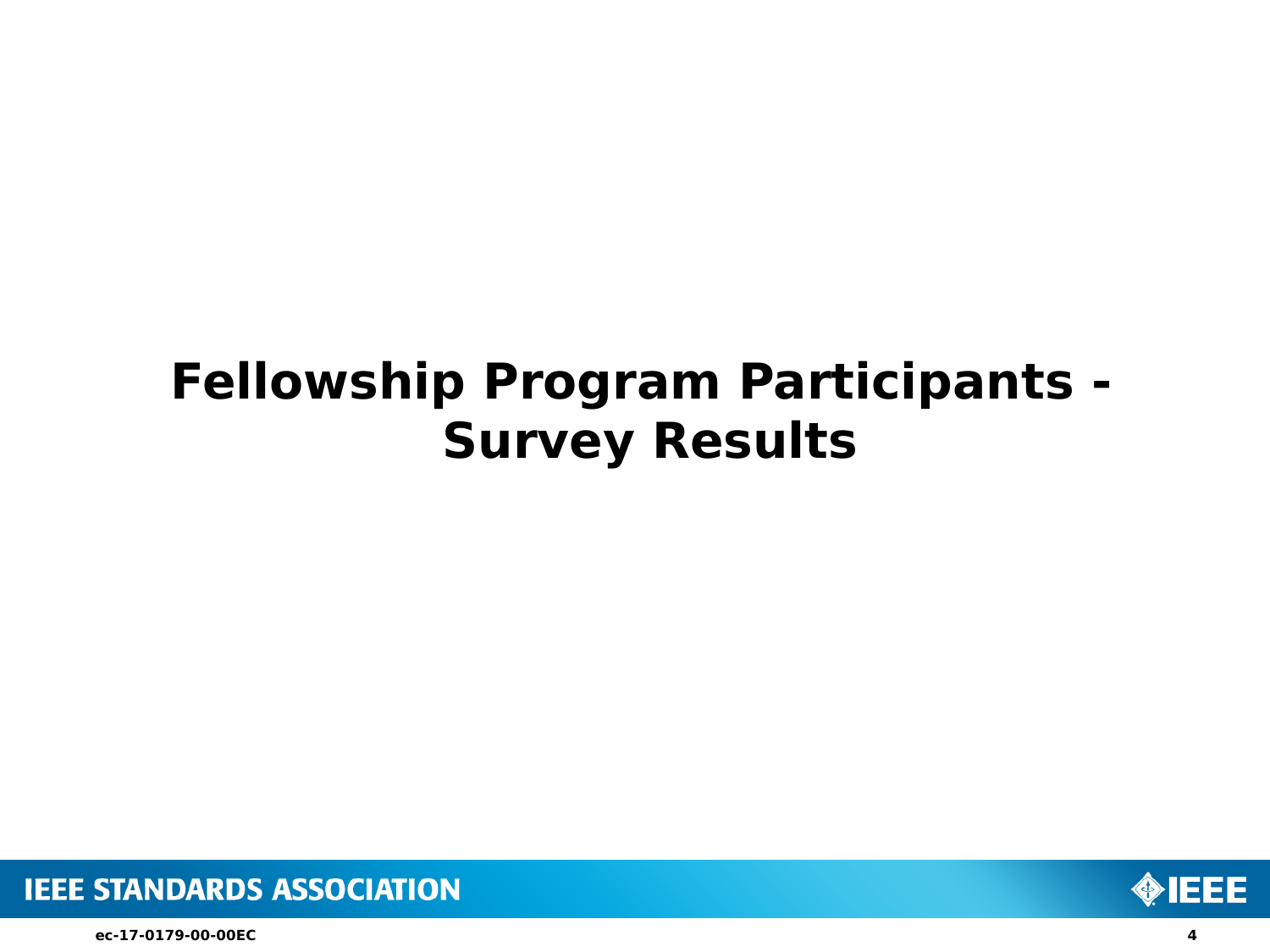

# Fellowship Program Participants - Survey Results
ec-17-0179-00-00EC
4